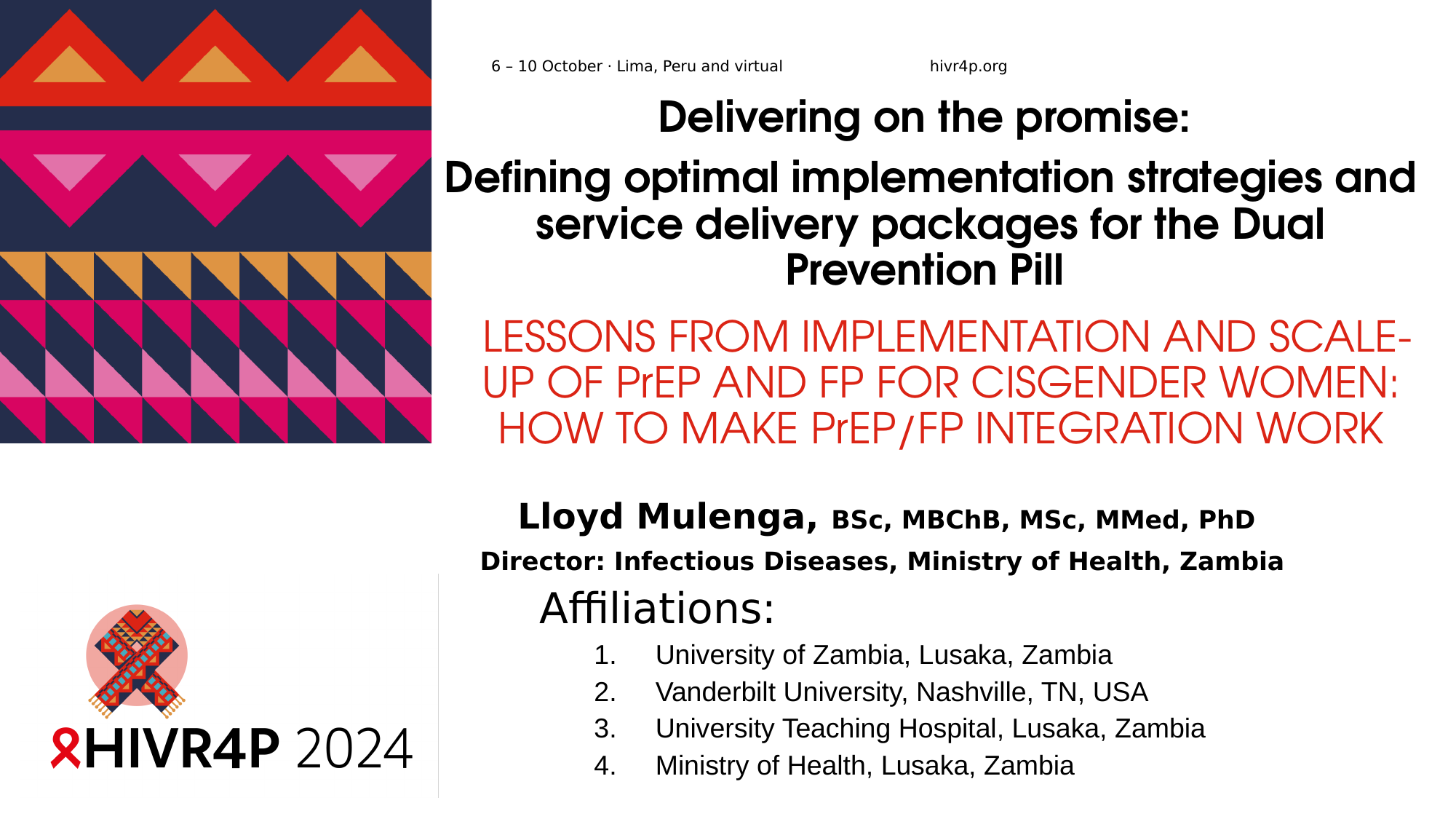

Delivering on the promise:
Defining optimal implementation strategies and service delivery packages for the Dual Prevention Pill
# LESSONS FROM IMPLEMENTATION AND SCALE-UP OF PrEP AND FP FOR CISGENDER WOMEN: HOW TO MAKE PrEP/FP INTEGRATION WORK
Lloyd Mulenga, BSc, MBChB, MSc, MMed, PhD
Director: Infectious Diseases, Ministry of Health, Zambia

Affiliations:
University of Zambia, Lusaka, Zambia
Vanderbilt University, Nashville, TN, USA
University Teaching Hospital, Lusaka, Zambia
Ministry of Health, Lusaka, Zambia